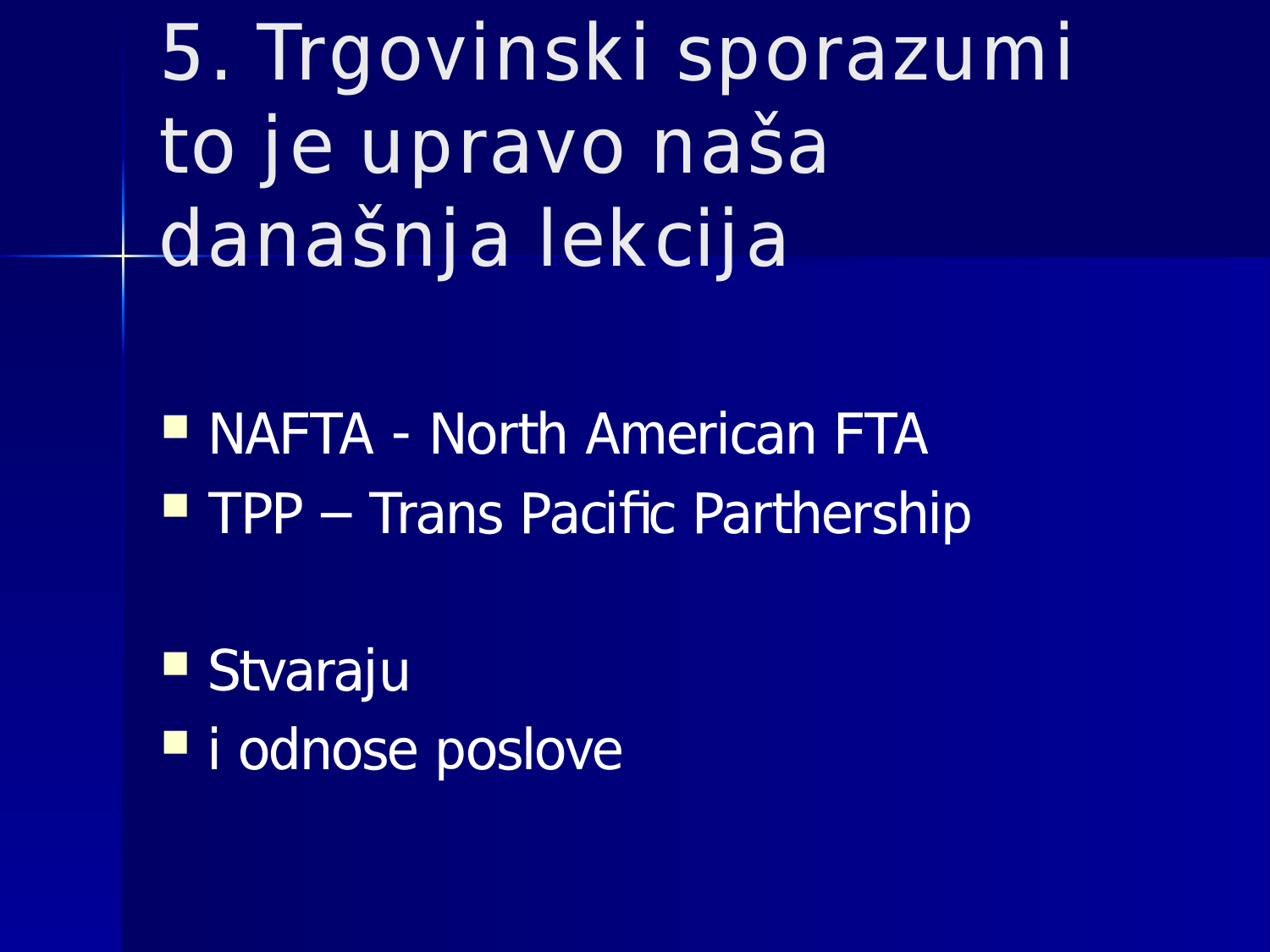

# 5. Trgovinski sporazumi to je upravo naša današnja lekcija
NAFTA - North American FTA
TPP – Trans Pacific Parthership

Stvaraju
i odnose poslove